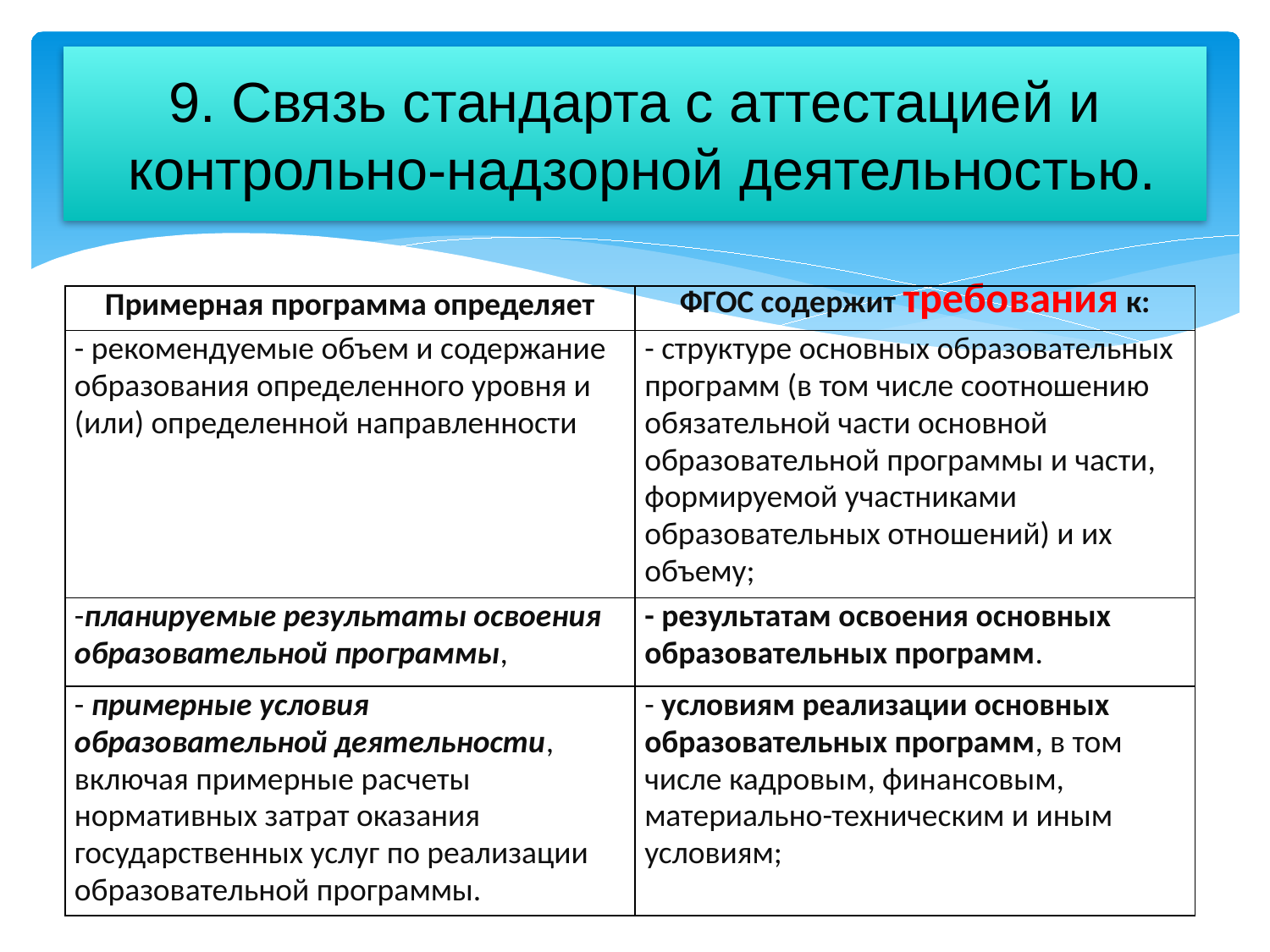

# 9. Связь стандарта с аттестацией и контрольно-надзорной деятельностью.
| Примерная программа определяет | ФГОС содержит требования к: |
| --- | --- |
| - рекомендуемые объем и содержание образования определенного уровня и (или) определенной направленности | - структуре основных образовательных программ (в том числе соотношению обязательной части основной образовательной программы и части, формируемой участниками образовательных отношений) и их объему; |
| -планируемые результаты освоения образовательной программы, | - результатам освоения основных образовательных программ. |
| - примерные условия образовательной деятельности, включая примерные расчеты нормативных затрат оказания государственных услуг по реализации образовательной программы. | - условиям реализации основных образовательных программ, в том числе кадровым, финансовым, материально-техническим и иным условиям; |